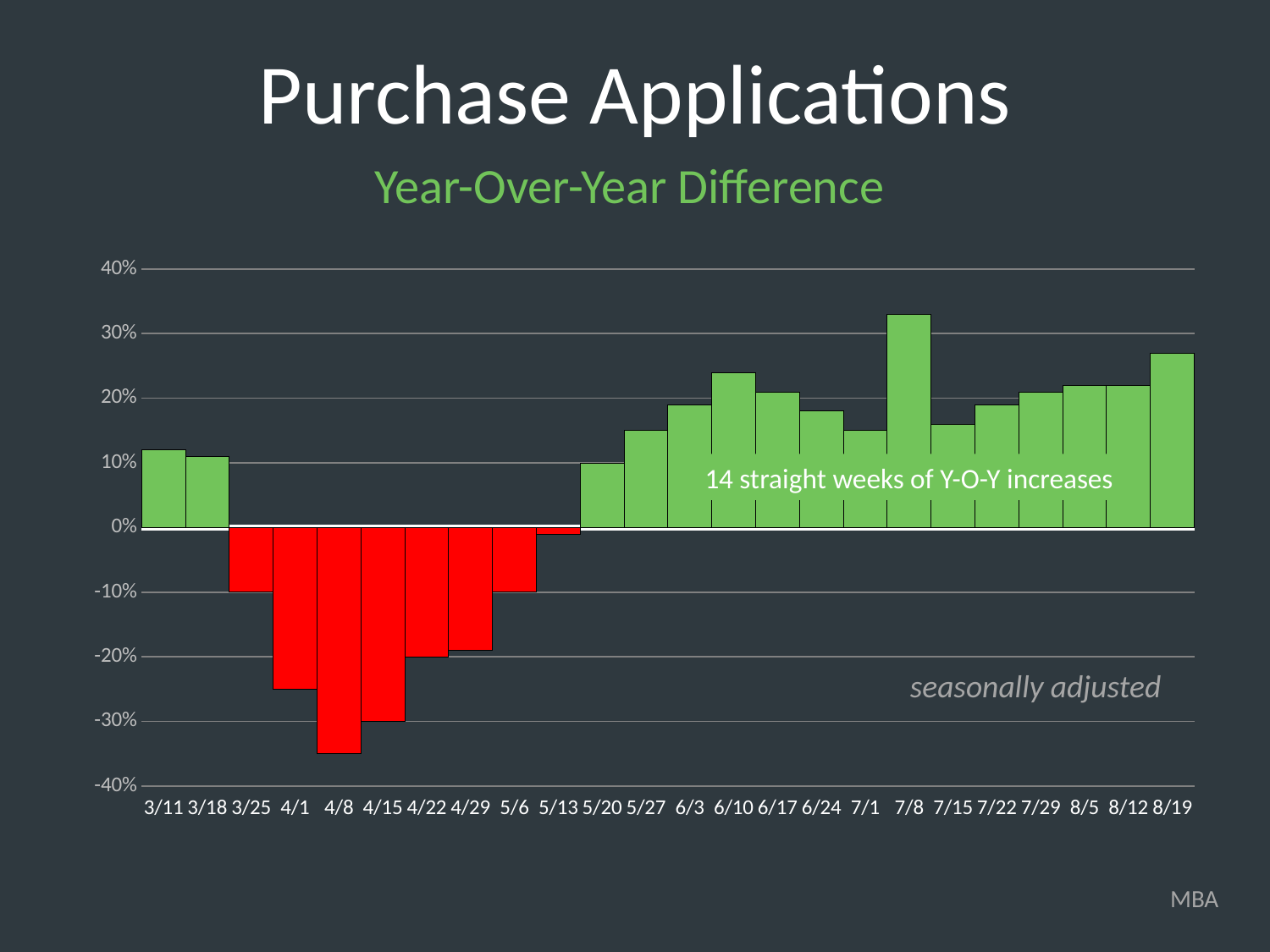

Purchase Applications
Year-Over-Year Difference

### Chart

| Category | Series 1 |
|---|---|
| 3/11 | 0.12 |
| 3/18 | 0.11 |
| 3/25 | -0.1 |
| 4/1 | -0.25 |
| 4/8 | -0.35 |
| 4/15 | -0.3 |
| 4/22 | -0.2 |
| 4/29 | -0.19 |
| 5/6 | -0.1 |
| 5/13 | -0.01 |
| 5/20 | 0.1 |
| 5/27 | 0.15 |
| 6/3 | 0.19 |
| 6/10 | 0.24 |
| 6/17 | 0.21 |
| 6/24 | 0.18 |
| 7/1 | 0.15 |
| 7/8 | 0.33 |
| 7/15 | 0.16 |
| 7/22 | 0.19 |
| 7/29 | 0.21 |
| 8/5 | 0.22 |
| 8/12 | 0.22 |
| 8/19 | 0.27 |
14 straight weeks of Y-O-Y increases
seasonally adjusted
MBA